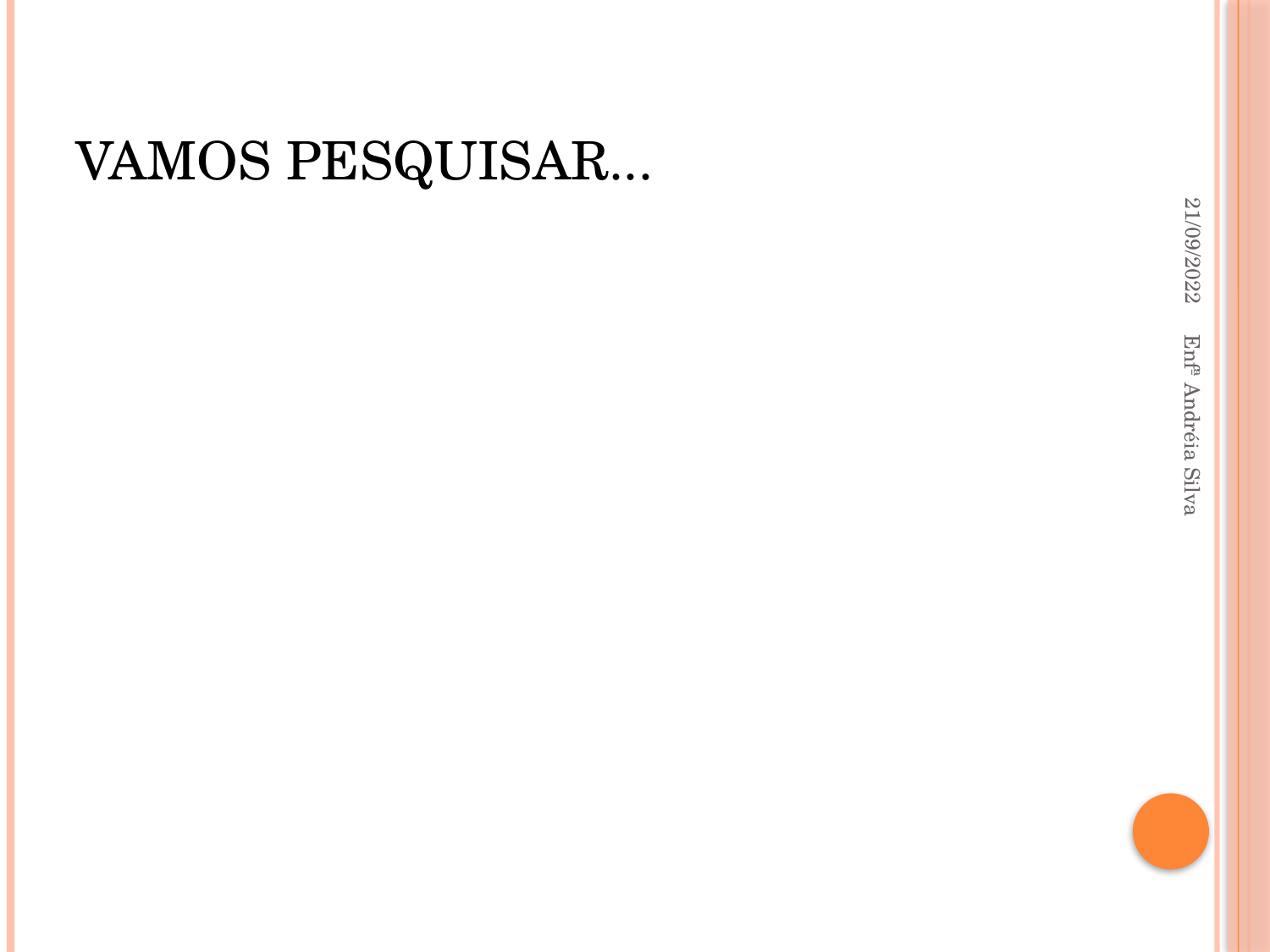

# Vamos pesquisar...
21/09/2022

Enfª Andréia Silva